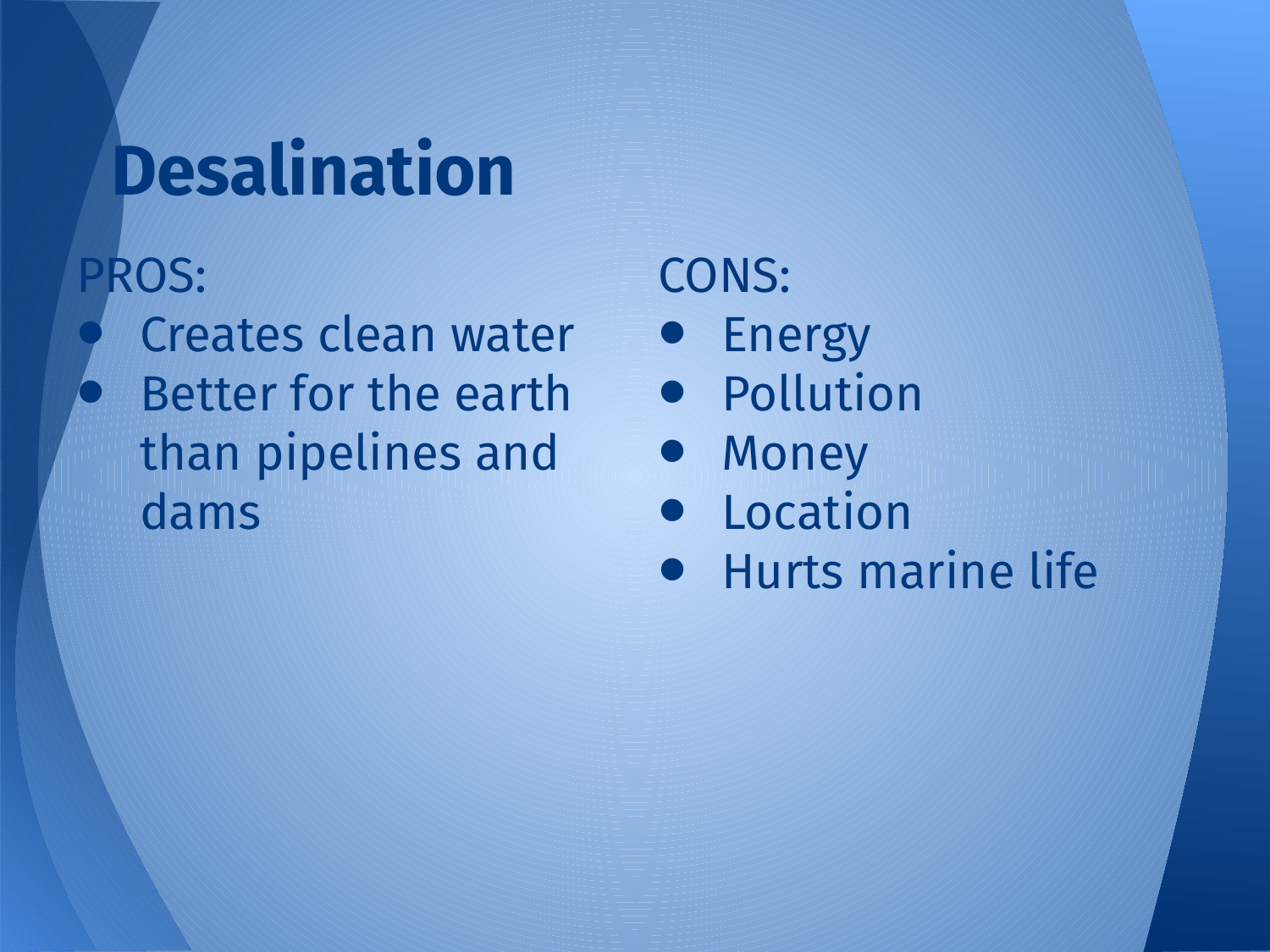

# Desalination
PROS:
Creates clean water
Better for the earth than pipelines and dams

CONS:
Energy
Pollution
Money
Location
Hurts marine life